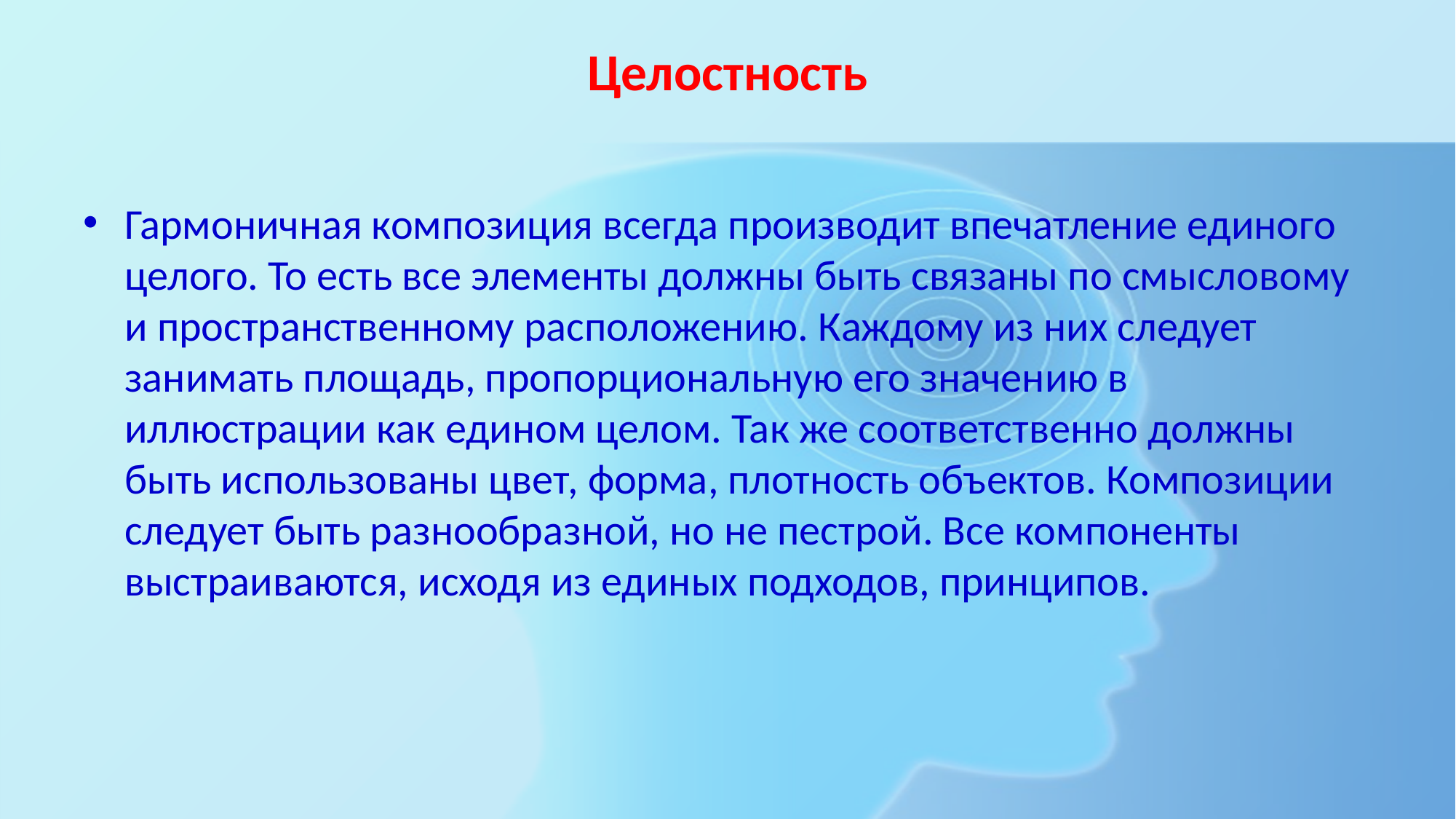

# Целостность
Гармоничная композиция всегда производит впечатление единого целого. То есть все элементы должны быть связаны по смысловому и пространственному расположению. Каждому из них следует занимать площадь, пропорциональную его значению в иллюстрации как едином целом. Так же соответственно должны быть использованы цвет, форма, плотность объектов. Композиции следует быть разнообразной, но не пестрой. Все компоненты выстраиваются, исходя из единых подходов, принципов.